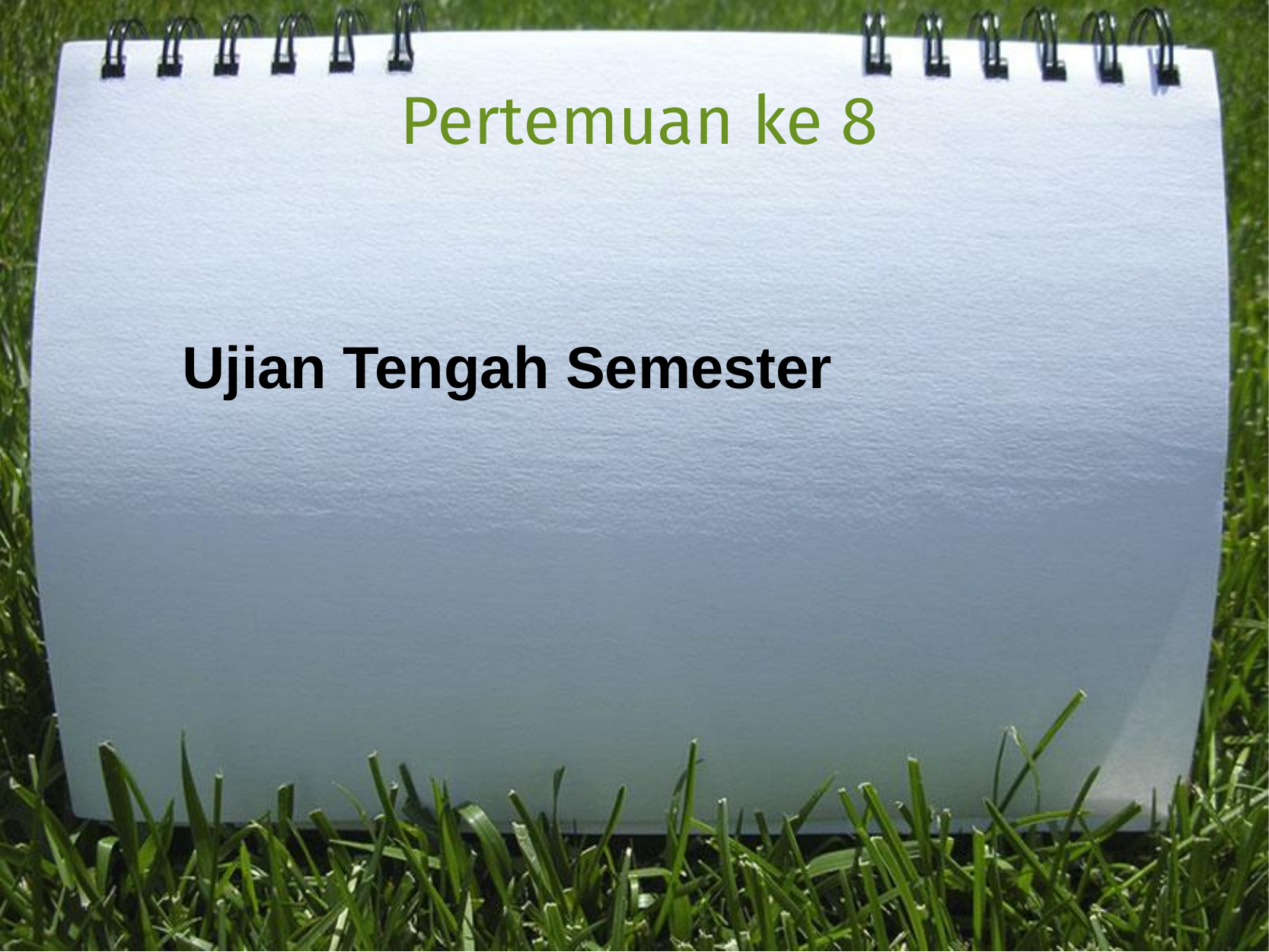

# Pertemuan ke 8
Ujian Tengah Semester